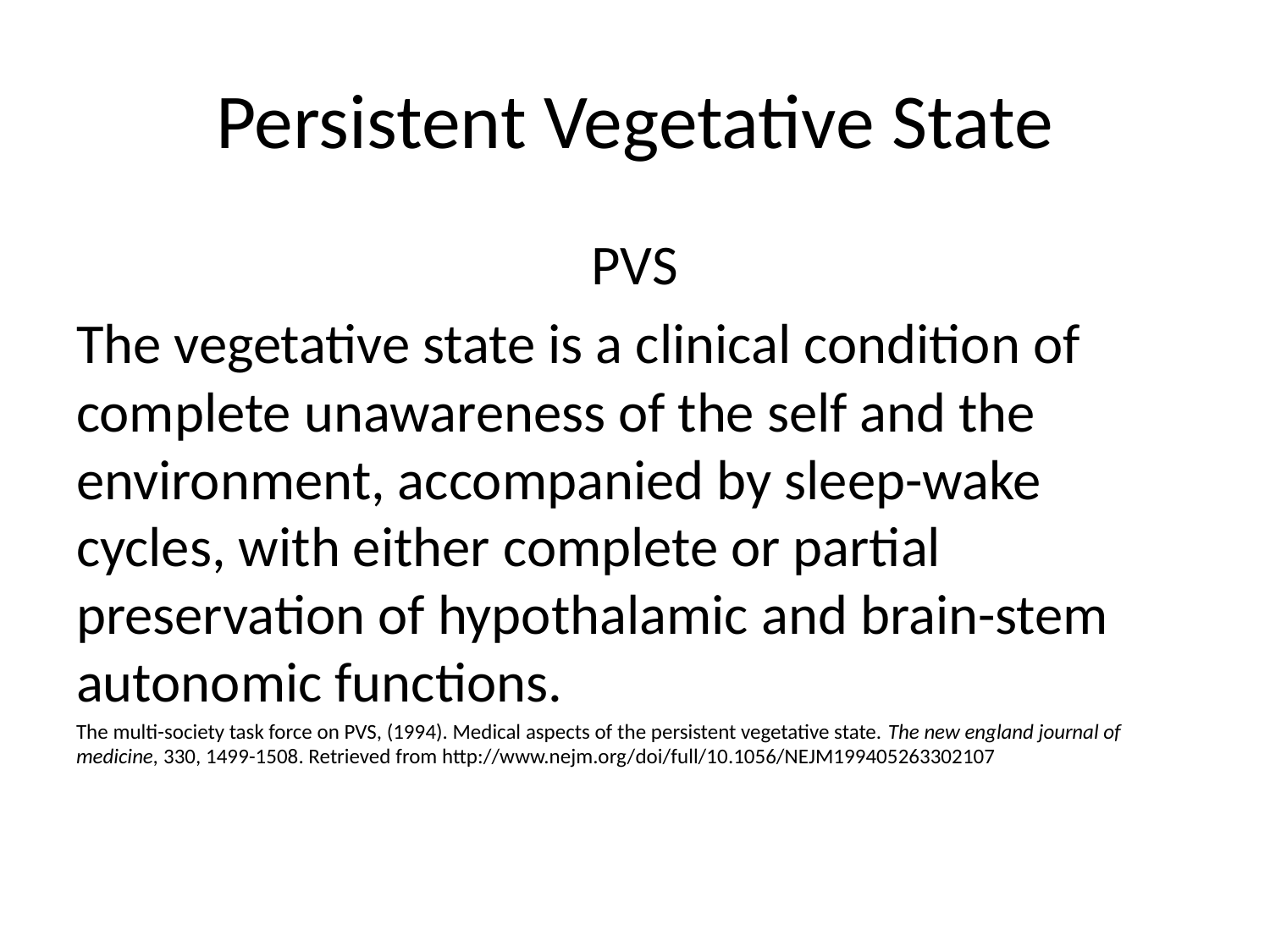

# Persistent Vegetative State
PVS
The vegetative state is a clinical condition of complete unawareness of the self and the environment, accompanied by sleep-wake cycles, with either complete or partial preservation of hypothalamic and brain-stem autonomic functions.
The multi-society task force on PVS, (1994). Medical aspects of the persistent vegetative state. The new england journal of medicine, 330, 1499-1508. Retrieved from http://www.nejm.org/doi/full/10.1056/NEJM199405263302107